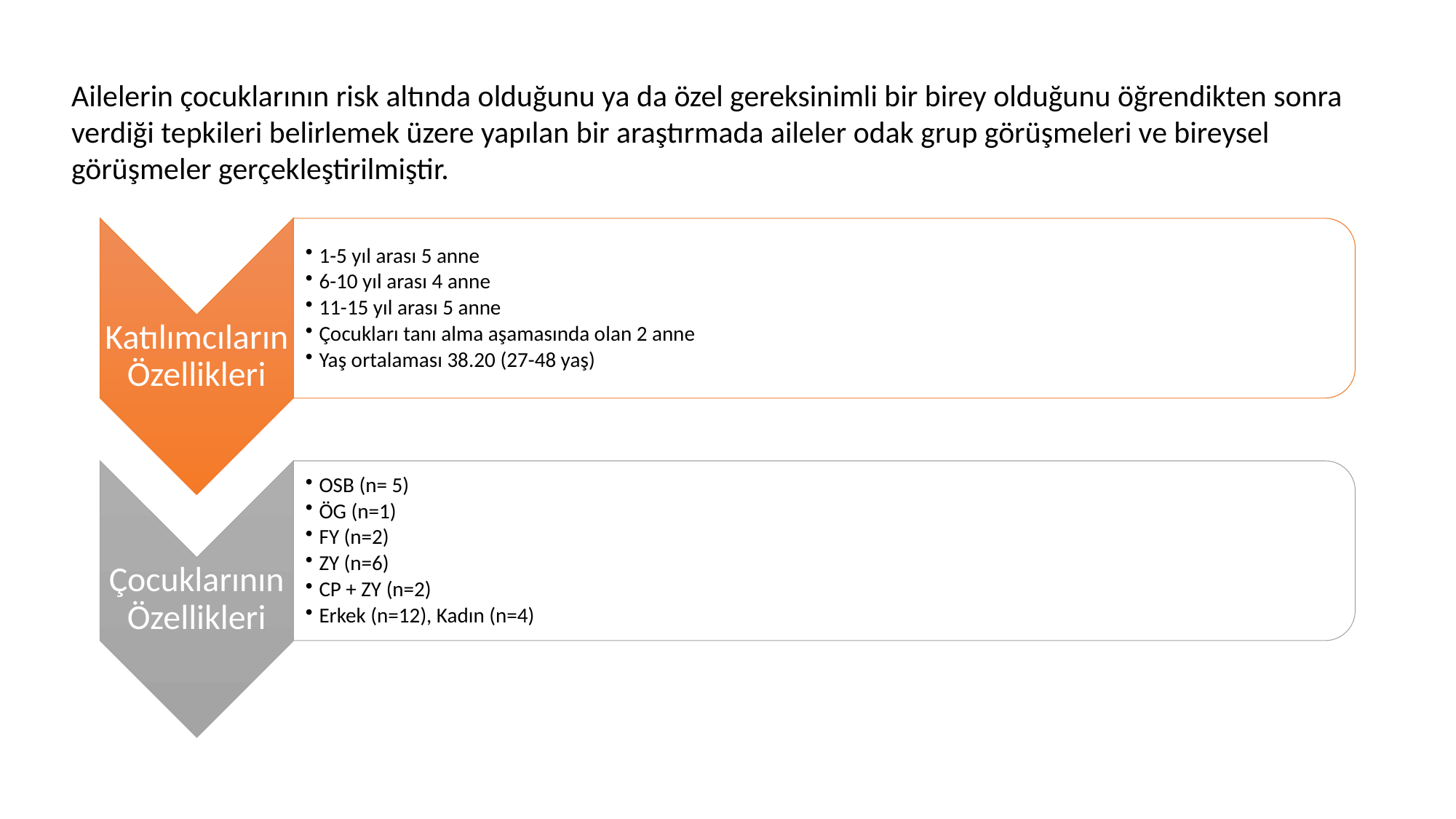

Ailelerin çocuklarının risk altında olduğunu ya da özel gereksinimli bir birey olduğunu öğrendikten sonra verdiği tepkileri belirlemek üzere yapılan bir araştırmada aileler odak grup görüşmeleri ve bireysel görüşmeler gerçekleştirilmiştir.
Katılımcıların Özellikleri
1-5 yıl arası 5 anne
6-10 yıl arası 4 anne
11-15 yıl arası 5 anne
Çocukları tanı alma aşamasında olan 2 anne
Yaş ortalaması 38.20 (27-48 yaş)
Çocuklarının Özellikleri
OSB (n= 5)
ÖG (n=1)
FY (n=2)
ZY (n=6)
CP + ZY (n=2)
Erkek (n=12), Kadın (n=4)